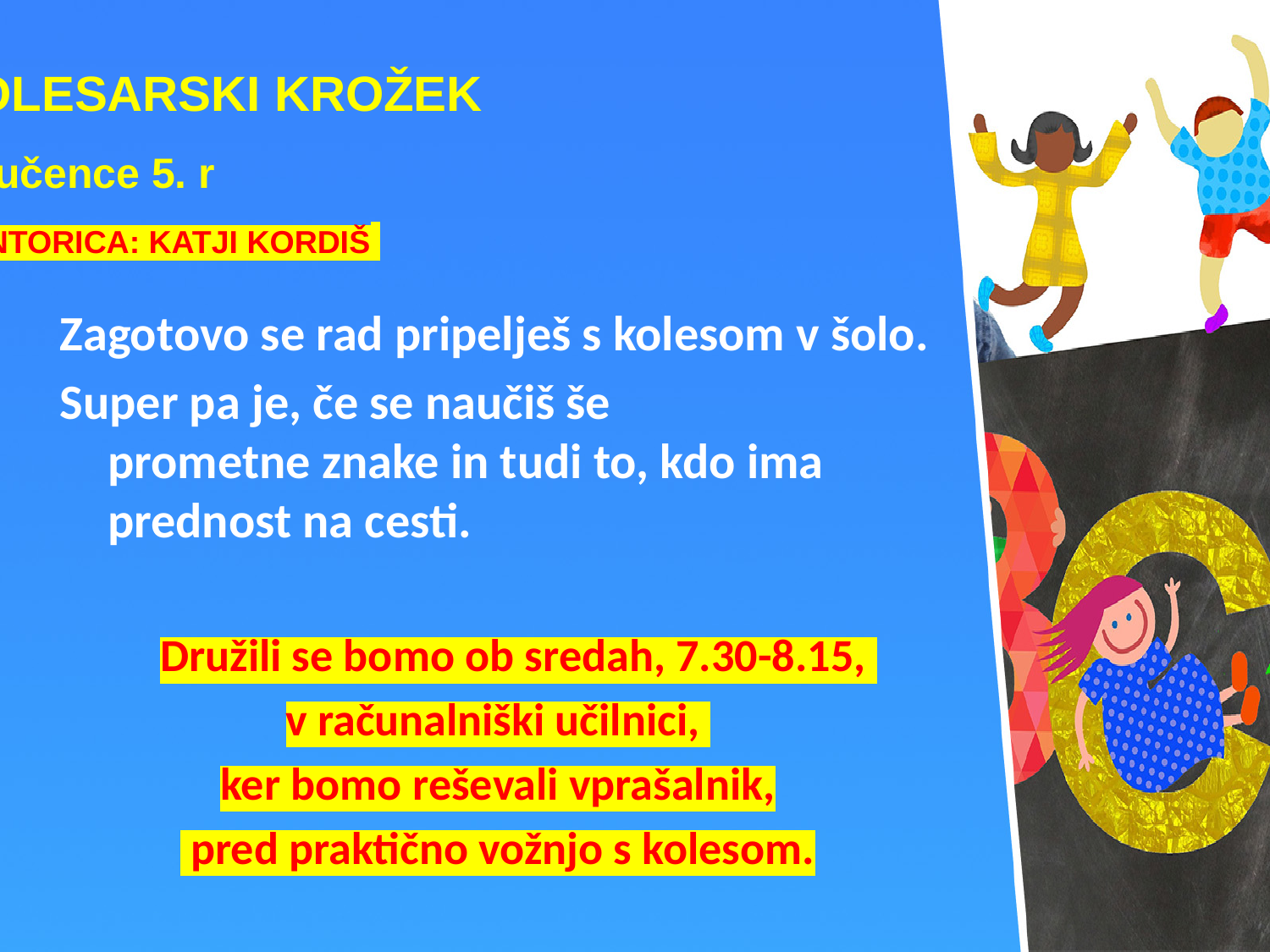

KOLESARSKI KROŽEK
za učence 5. r
MENTORICA: KATJI KORDIŠ
Zagotovo se rad pripelješ s kolesom v šolo.
Super pa je, če se naučiš še prometne znake in tudi to, kdo ima prednost na cesti.

    Družili se bomo ob sredah, 7.30-8.15,
v računalniški učilnici,
ker bomo reševali vprašalnik,
 pred praktično vožnjo s kolesom.